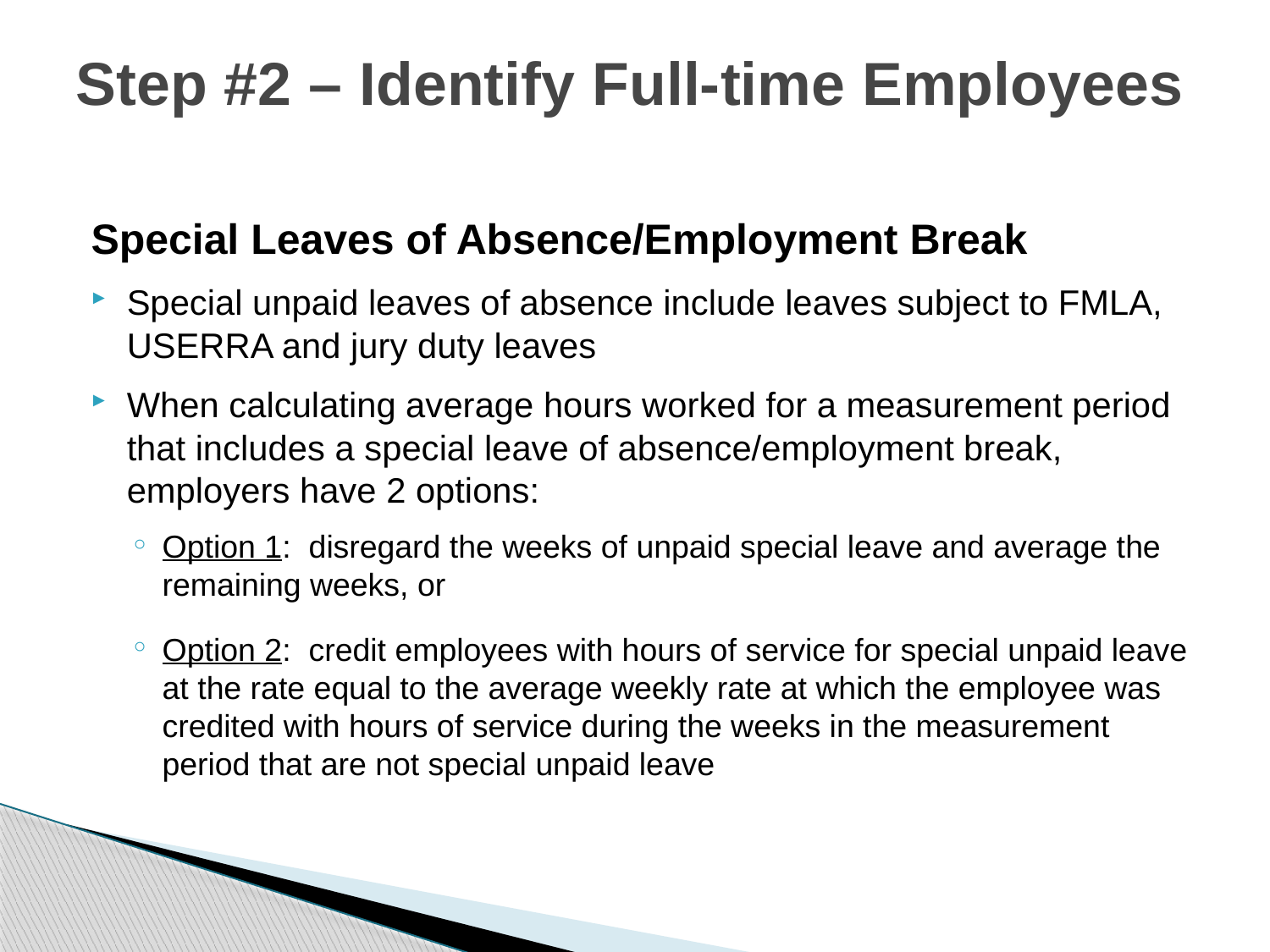

# Step #2 – Identify Full-time Employees
Special Leaves of Absence/Employment Break
Special unpaid leaves of absence include leaves subject to FMLA, USERRA and jury duty leaves
When calculating average hours worked for a measurement period that includes a special leave of absence/employment break, employers have 2 options:
Option 1:  disregard the weeks of unpaid special leave and average the remaining weeks, or
Option 2:  credit employees with hours of service for special unpaid leave at the rate equal to the average weekly rate at which the employee was credited with hours of service during the weeks in the measurement period that are not special unpaid leave